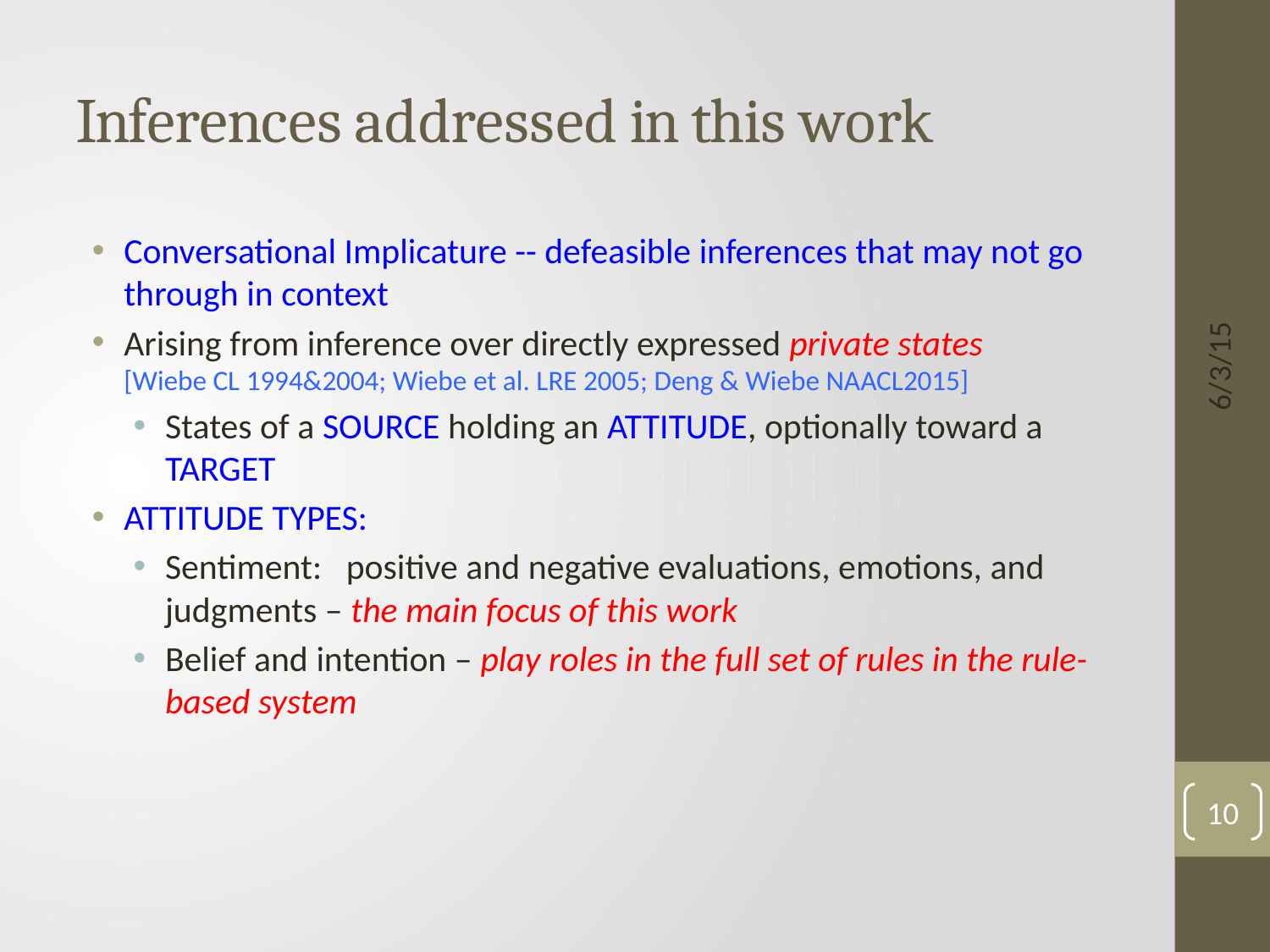

# Inferences addressed in this work
Conversational Implicature -- defeasible inferences that may not go through in context
Arising from inference over directly expressed private states       [Wiebe CL 1994&2004; Wiebe et al. LRE 2005; Deng & Wiebe NAACL2015]
States of a SOURCE holding an ATTITUDE, optionally toward a TARGET
ATTITUDE TYPES:
Sentiment:   positive and negative evaluations, emotions, and judgments – the main focus of this work
Belief and intention – play roles in the full set of rules in the rule-based system

6/3/15
10